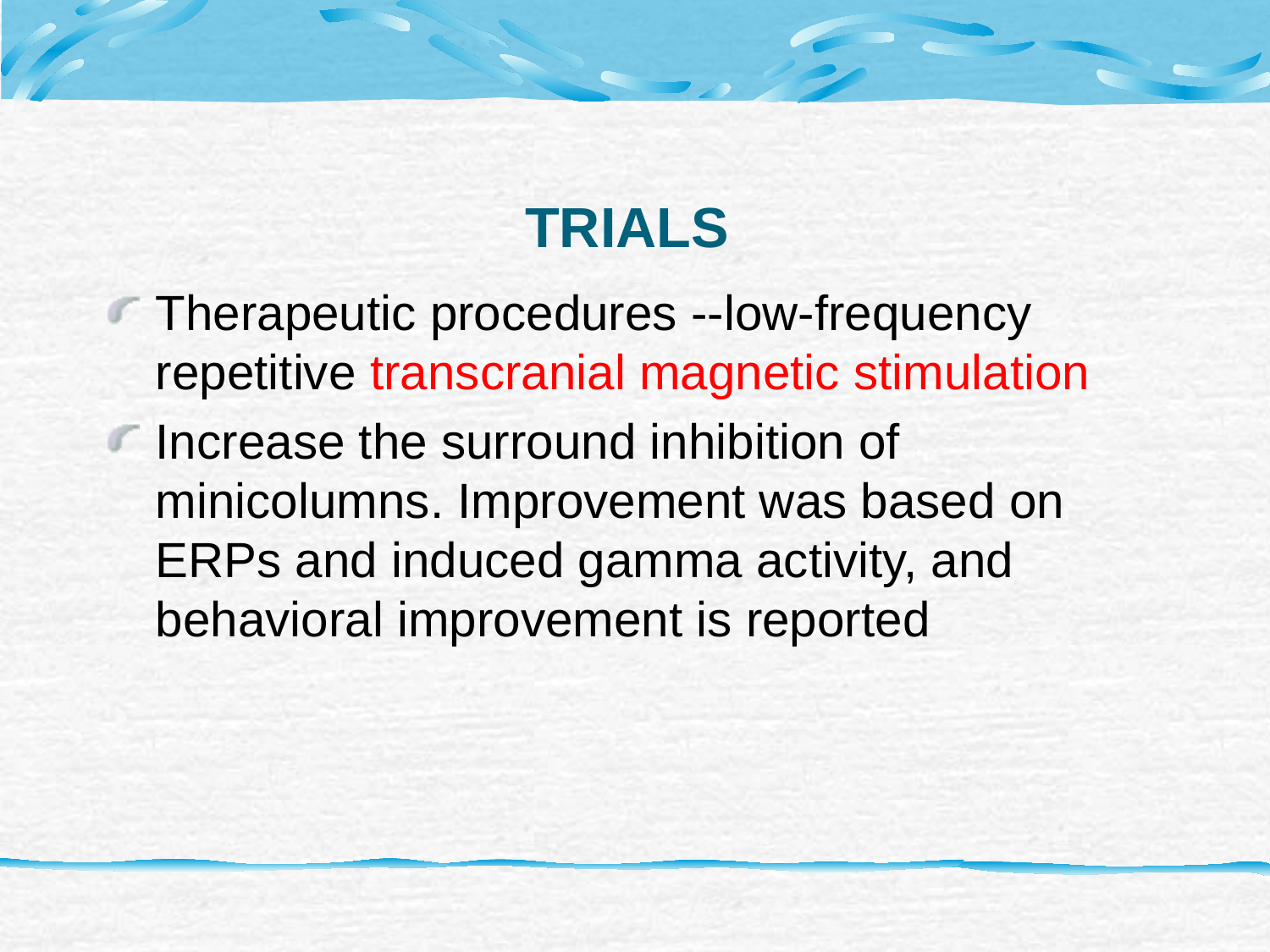

# TRIALS
Therapeutic procedures --low-frequency repetitive transcranial magnetic stimulation
Increase the surround inhibition of minicolumns. Improvement was based on ERPs and induced gamma activity, and  behavioral improvement is reported